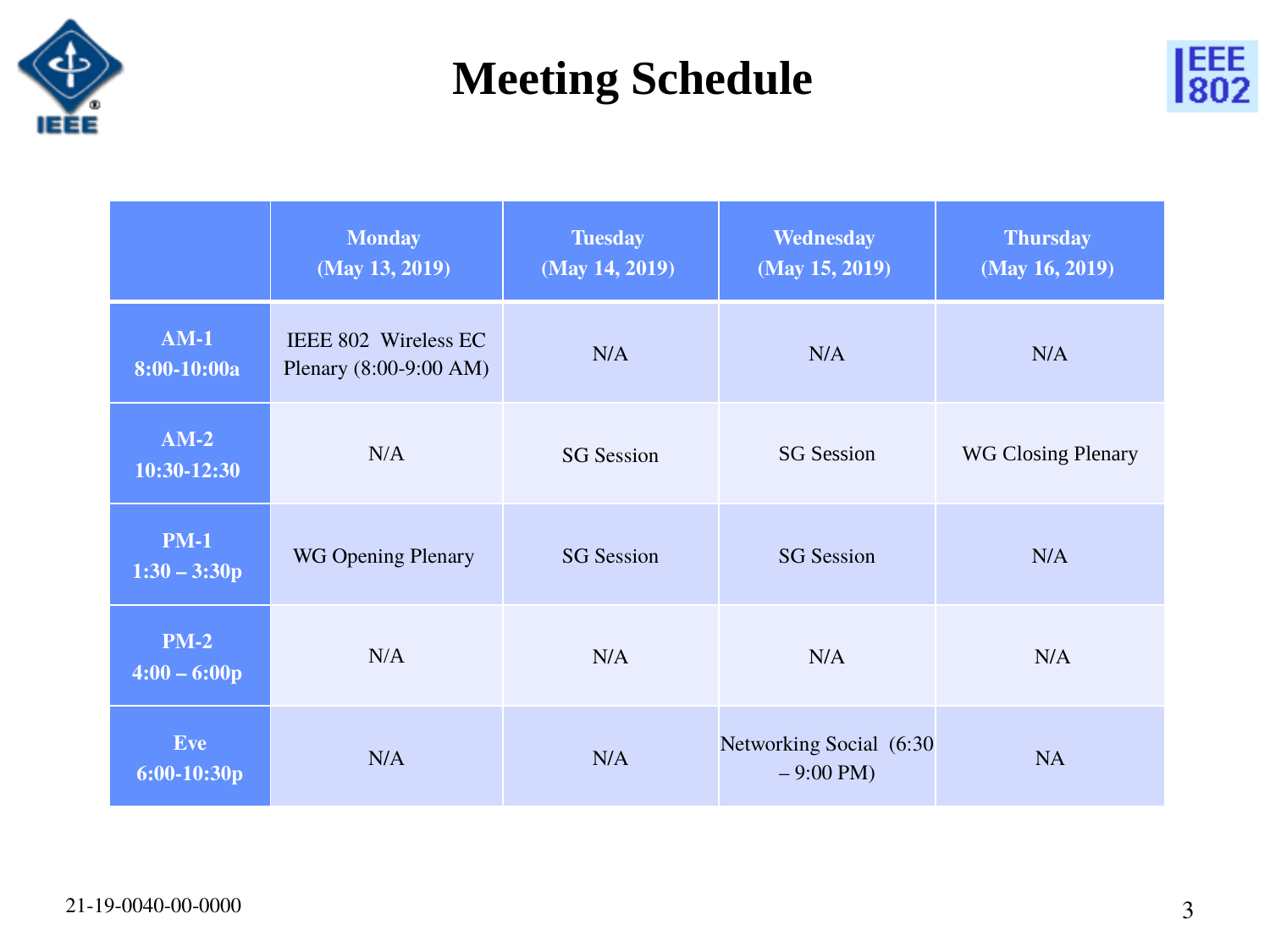

# Meeting Schedule
|  | Monday (May 13, 2019) | Tuesday (May 14, 2019) | Wednesday (May 15, 2019) | Thursday (May 16, 2019) |
| --- | --- | --- | --- | --- |
| AM-1 8:00-10:00a | IEEE 802 Wireless EC Plenary (8:00-9:00 AM) | N/A | N/A | N/A |
| AM-2 10:30-12:30 | N/A | SG Session | SG Session | WG Closing Plenary |
| PM-1 1:30 – 3:30p | WG Opening Plenary | SG Session | SG Session | N/A |
| PM-2 4:00 – 6:00p | N/A | N/A | N/A | N/A |
| Eve 6:00-10:30p | N/A | N/A | Networking Social (6:30 – 9:00 PM) | NA |
3
21-19-0040-00-0000